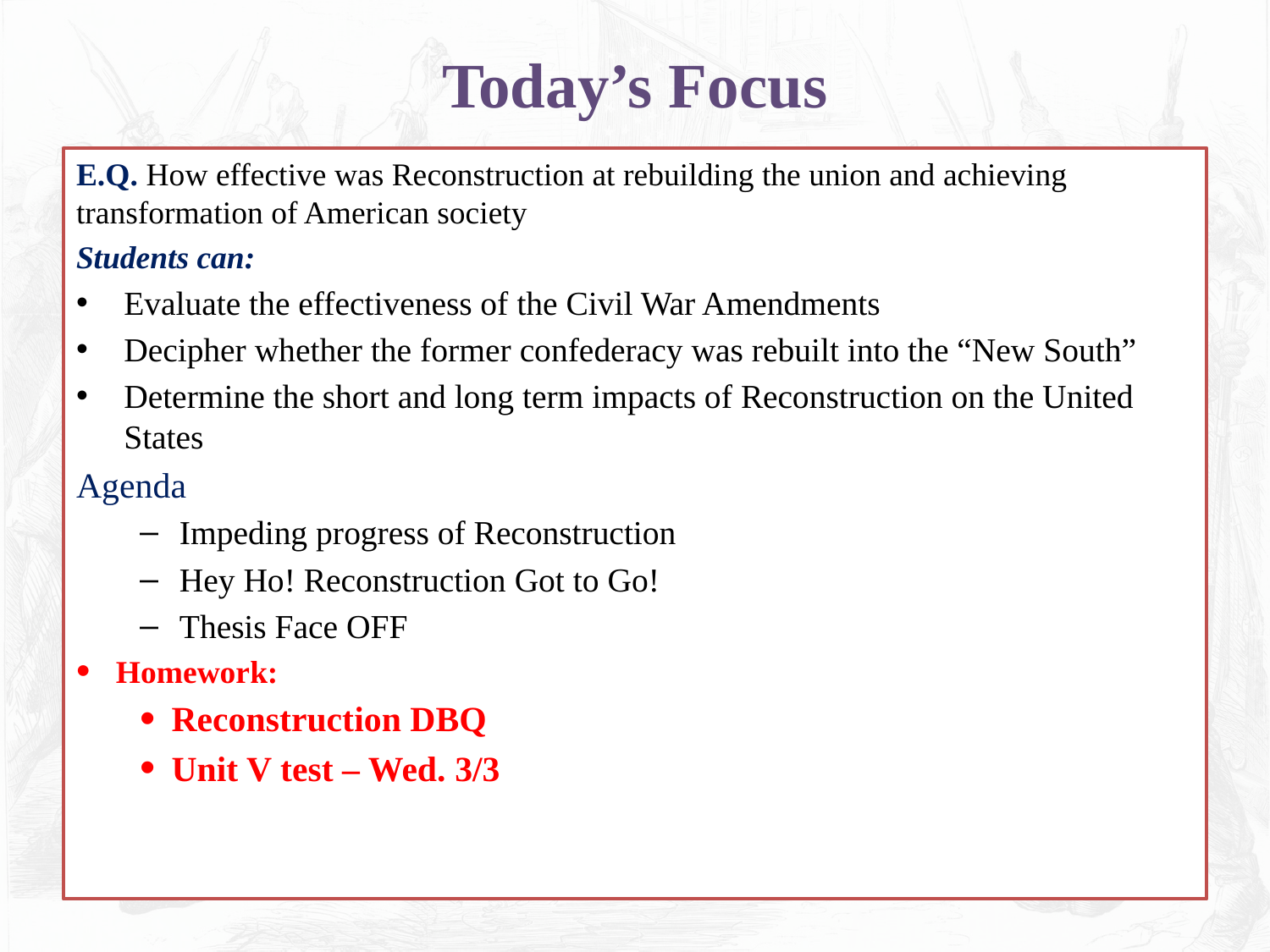

# Today’s Focus
E.Q. How effective was Reconstruction at rebuilding the union and achieving transformation of American society
Students can:
Evaluate the effectiveness of the Civil War Amendments
Decipher whether the former confederacy was rebuilt into the “New South”
Determine the short and long term impacts of Reconstruction on the United States
Agenda
Impeding progress of Reconstruction
Hey Ho! Reconstruction Got to Go!
Thesis Face OFF
Homework:
Reconstruction DBQ
Unit V test – Wed. 3/3